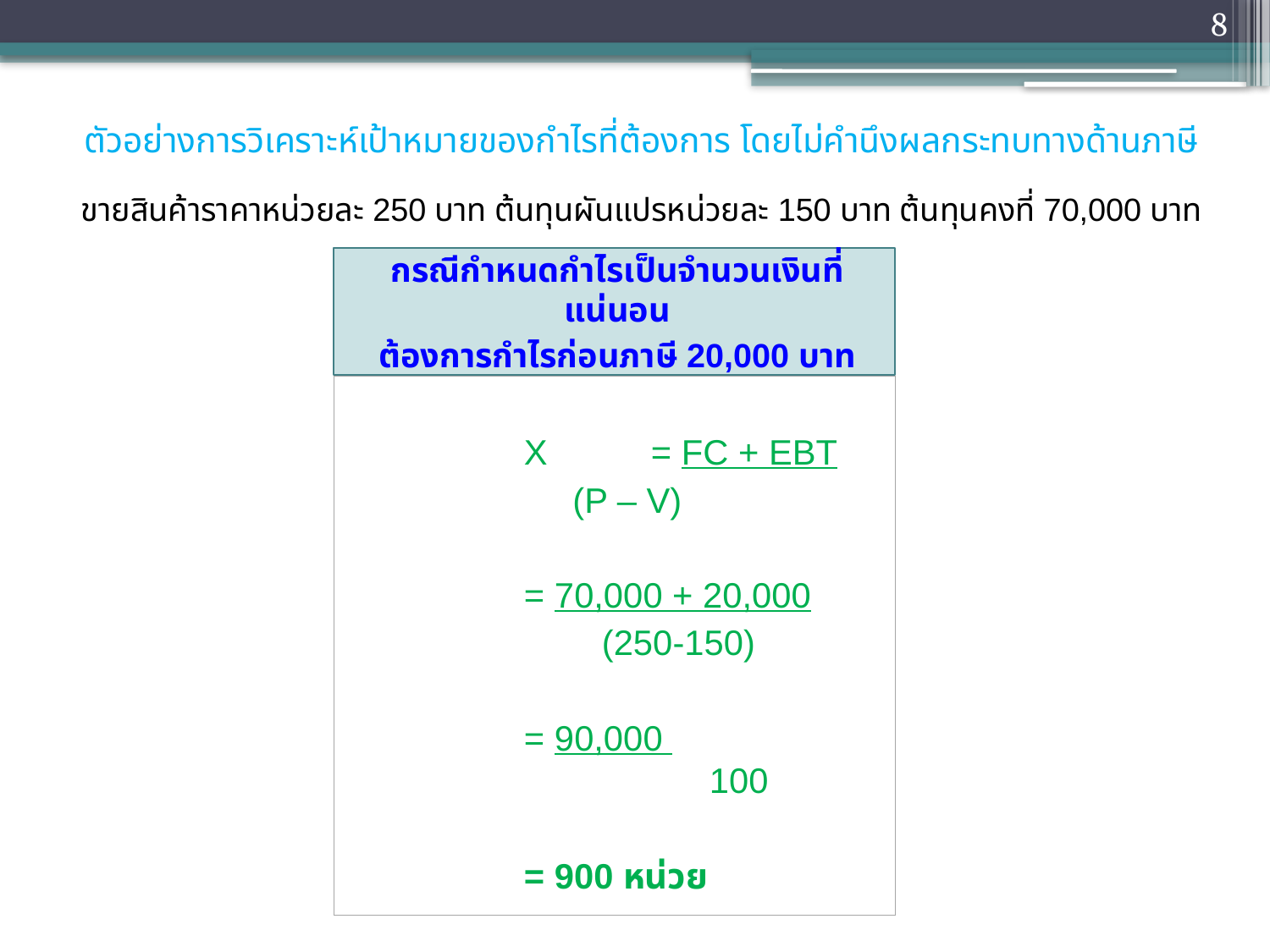

8
# ตัวอย่างการวิเคราะห์เป้าหมายของกำไรที่ต้องการ โดยไม่คำนึงผลกระทบทางด้านภาษี
ขายสินค้าราคาหน่วยละ 250 บาท ต้นทุนผันแปรหน่วยละ 150 บาท ต้นทุนคงที่ 70,000 บาท
กรณีกำหนดกำไรเป็นจำนวนเงินที่แน่นอน
ต้องการกำไรก่อนภาษี 20,000 บาท

		X	= FC + EBT
		     (P – V)

		= 70,000 + 20,000
		        (250-150)

		= 90,000 		          	      100

		= 900 หน่วย